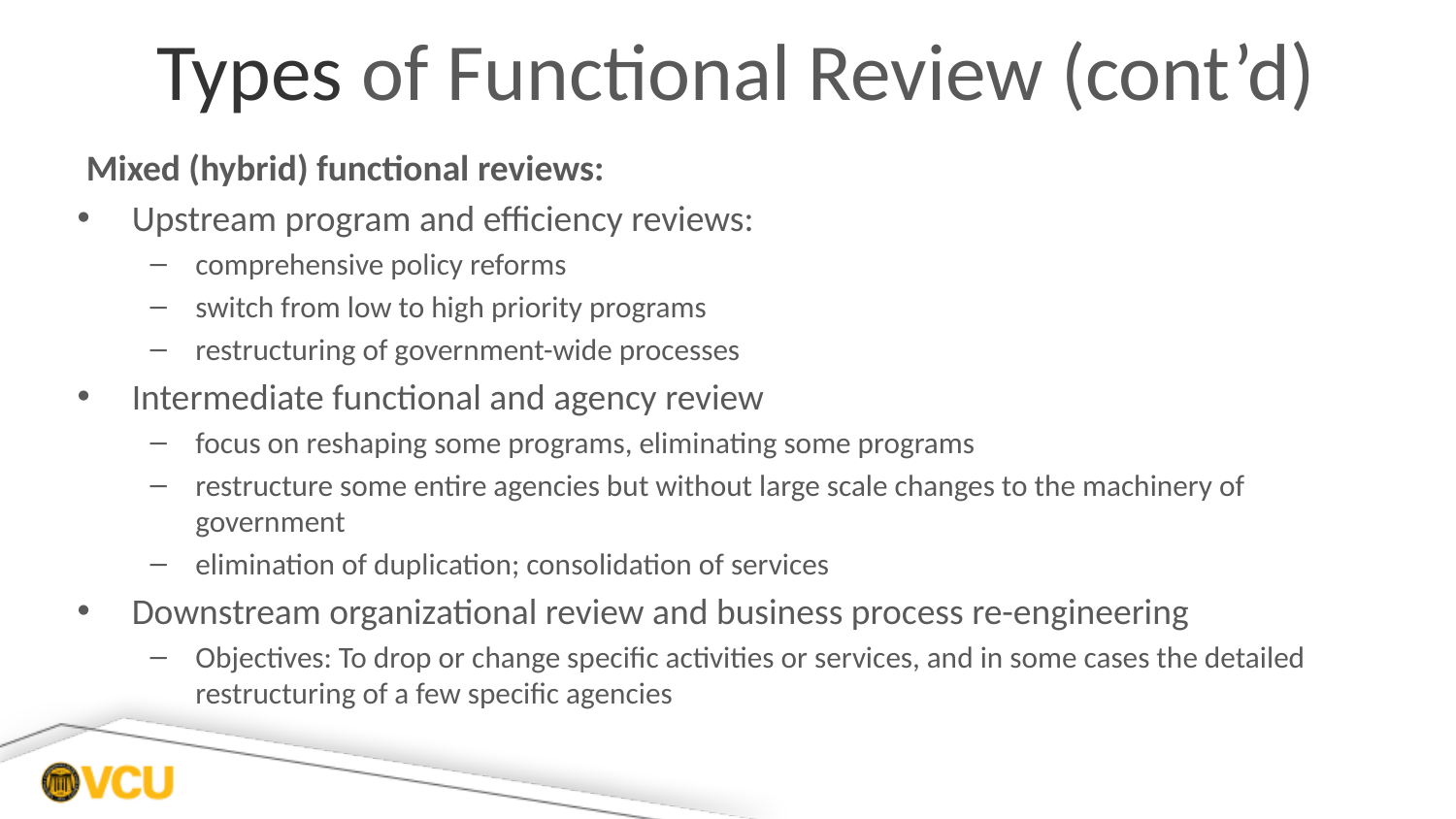

# Types of Functional Review (cont’d)
Mixed (hybrid) functional reviews:
Upstream program and efficiency reviews:
comprehensive policy reforms
switch from low to high priority programs
restructuring of government-wide processes
Intermediate functional and agency review
focus on reshaping some programs, eliminating some programs
restructure some entire agencies but without large scale changes to the machinery of government
elimination of duplication; consolidation of services
Downstream organizational review and business process re-engineering
Objectives: To drop or change specific activities or services, and in some cases the detailed restructuring of a few specific agencies